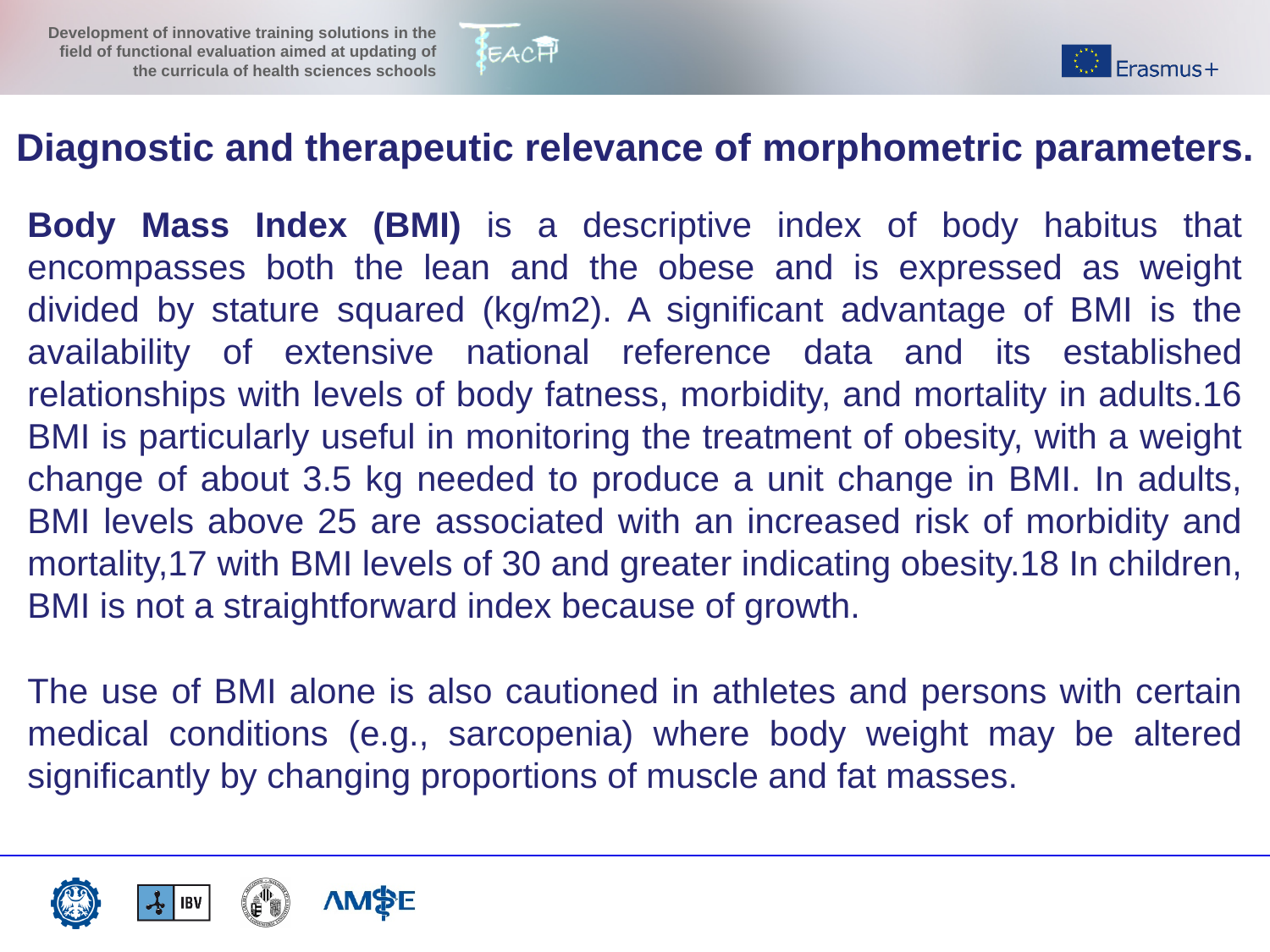

Diagnostic and therapeutic relevance of morphometric parameters.
Body Mass Index (BMI) is a descriptive index of body habitus that encompasses both the lean and the obese and is expressed as weight divided by stature squared (kg/m2). A significant advantage of BMI is the availability of extensive national reference data and its established relationships with levels of body fatness, morbidity, and mortality in adults.16 BMI is particularly useful in monitoring the treatment of obesity, with a weight change of about 3.5 kg needed to produce a unit change in BMI. In adults, BMI levels above 25 are associated with an increased risk of morbidity and mortality,17 with BMI levels of 30 and greater indicating obesity.18 In children, BMI is not a straightforward index because of growth.

The use of BMI alone is also cautioned in athletes and persons with certain medical conditions (e.g., sarcopenia) where body weight may be altered significantly by changing proportions of muscle and fat masses.